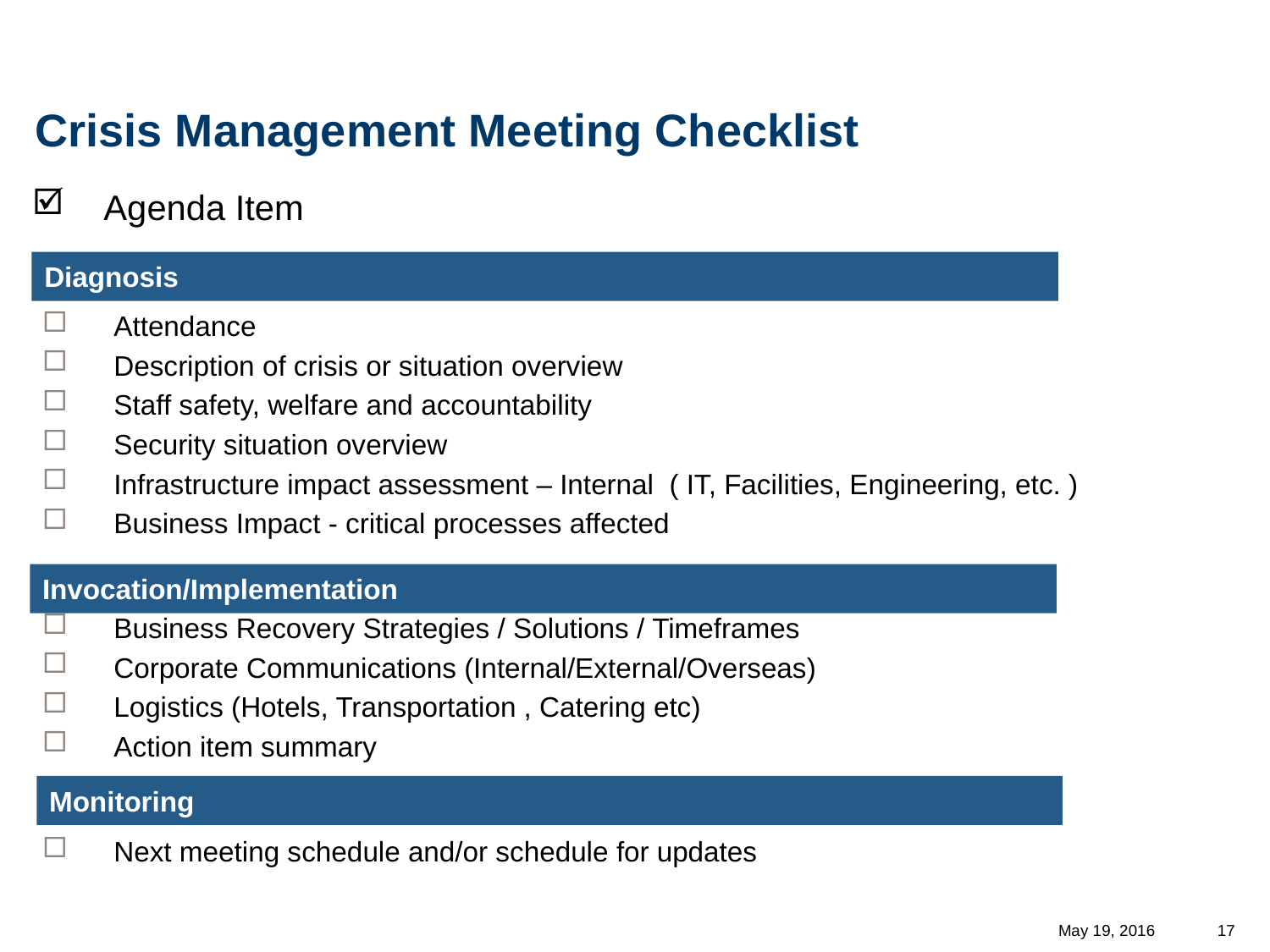

# Crisis Management Meeting Checklist
Agenda Item
Diagnosis

Attendance
Description of crisis or situation overview
Staff safety, welfare and accountability
Security situation overview
Infrastructure impact assessment – Internal  ( IT, Facilities, Engineering, etc. )
Business Impact - critical processes affected

Business Recovery Strategies / Solutions / Timeframes
Corporate Communications (Internal/External/Overseas)
Logistics (Hotels, Transportation , Catering etc)
Action item summary

Next meeting schedule and/or schedule for updates
Invocation/Implementation
Monitoring
17
May 19, 2016